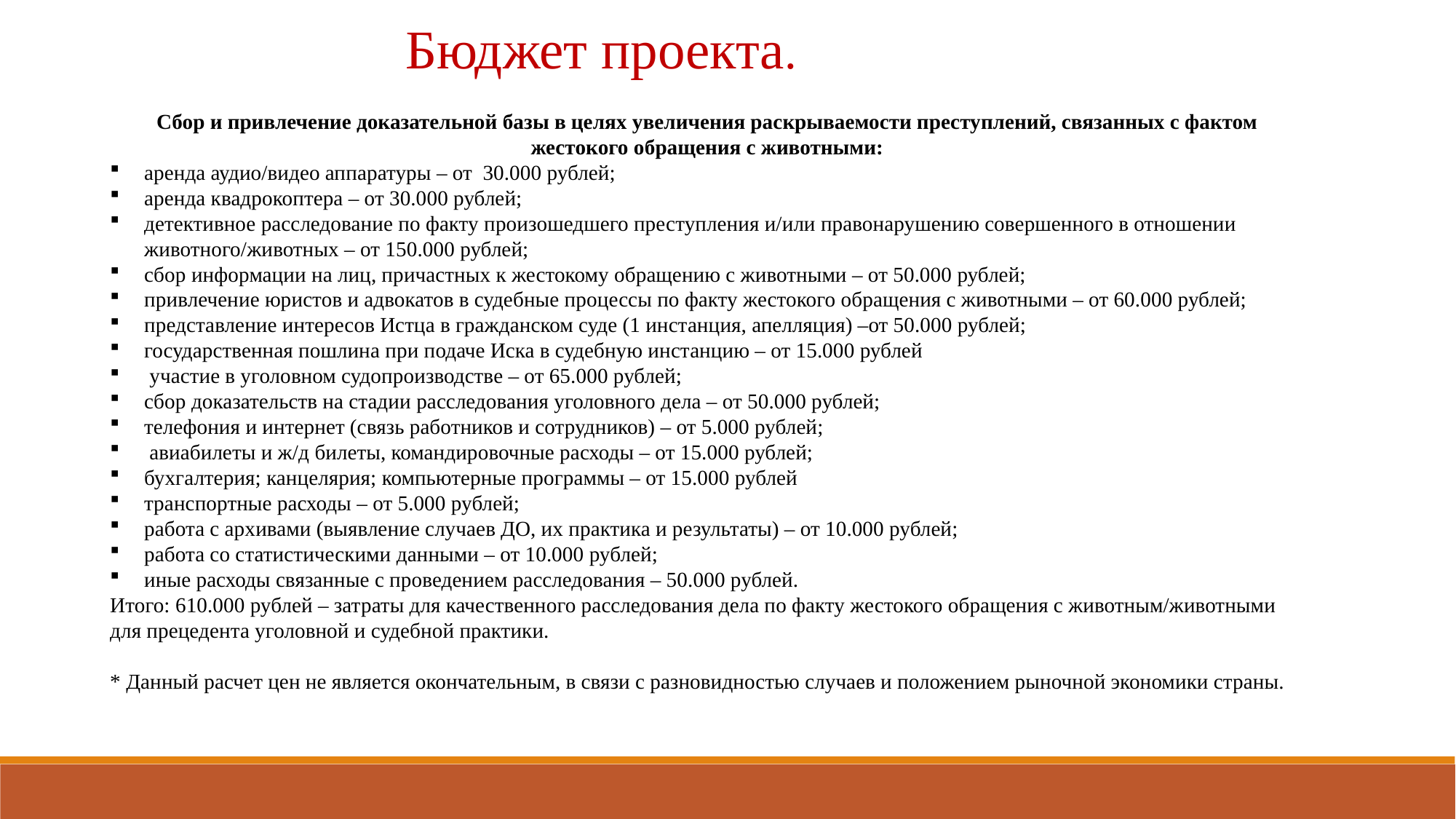

Бюджет проекта.
Сбор и привлечение доказательной базы в целях увеличения раскрываемости преступлений, связанных с фактом жестокого обращения с животными:
аренда аудио/видео аппаратуры – от  30.000 рублей;
аренда квадрокоптера – от 30.000 рублей;
детективное расследование по факту произошедшего преступления и/или правонарушению совершенного в отношении животного/животных – от 150.000 рублей;
сбор информации на лиц, причастных к жестокому обращению с животными – от 50.000 рублей;
привлечение юристов и адвокатов в судебные процессы по факту жестокого обращения с животными – от 60.000 рублей;
представление интересов Истца в гражданском суде (1 инстанция, апелляция) –от 50.000 рублей;
государственная пошлина при подаче Иска в судебную инстанцию – от 15.000 рублей
 участие в уголовном судопроизводстве – от 65.000 рублей;
сбор доказательств на стадии расследования уголовного дела – от 50.000 рублей;
телефония и интернет (связь работников и сотрудников) – от 5.000 рублей;
 авиабилеты и ж/д билеты, командировочные расходы – от 15.000 рублей;
бухгалтерия; канцелярия; компьютерные программы – от 15.000 рублей
транспортные расходы – от 5.000 рублей;
работа с архивами (выявление случаев ДО, их практика и результаты) – от 10.000 рублей;
работа со статистическими данными – от 10.000 рублей;
иные расходы связанные с проведением расследования – 50.000 рублей.
Итого: 610.000 рублей – затраты для качественного расследования дела по факту жестокого обращения с животным/животными для прецедента уголовной и судебной практики.

* Данный расчет цен не является окончательным, в связи с разновидностью случаев и положением рыночной экономики страны.